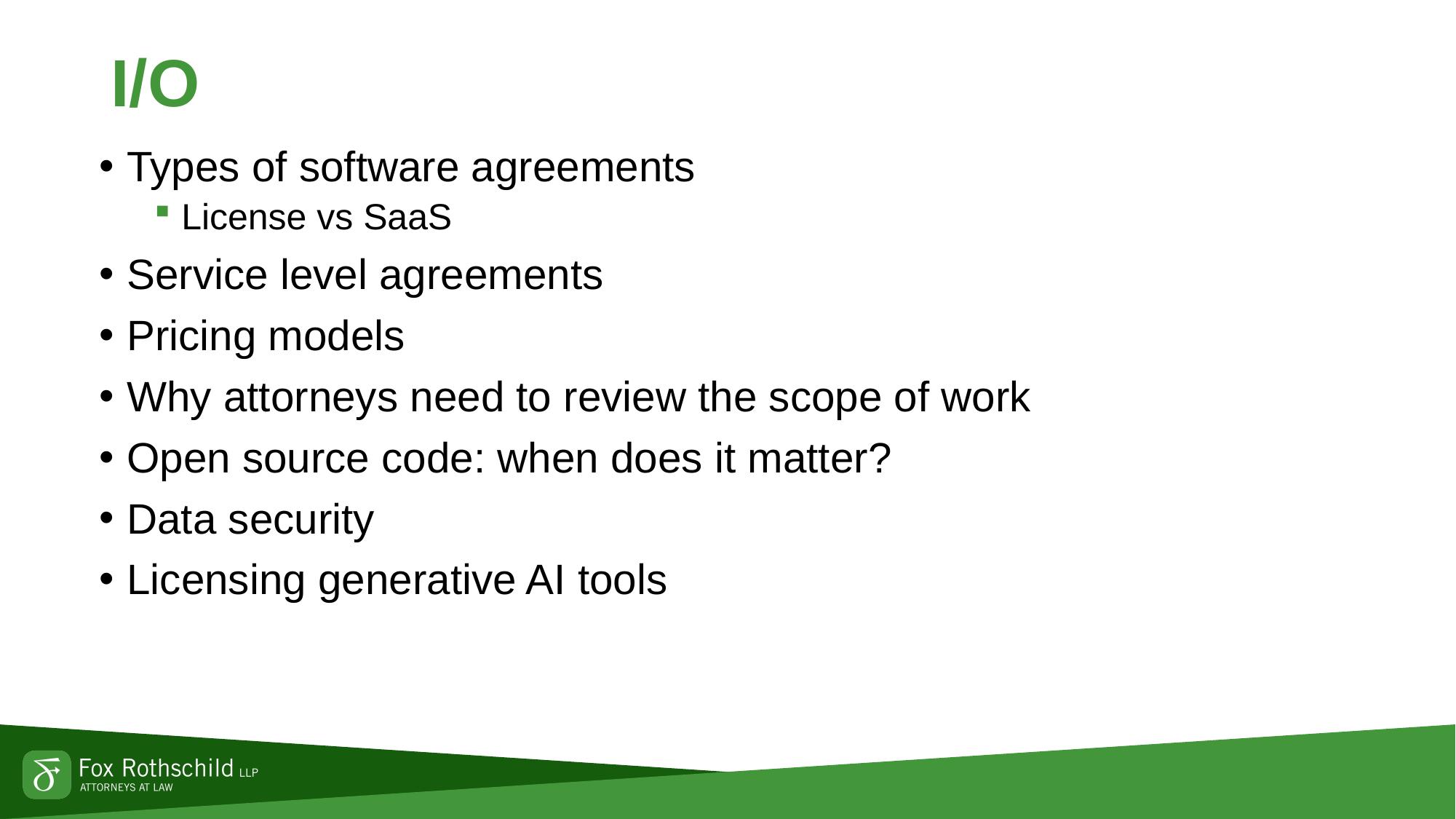

# I/O
Types of software agreements
License vs SaaS
Service level agreements
Pricing models
Why attorneys need to review the scope of work
Open source code: when does it matter?
Data security
Licensing generative AI tools